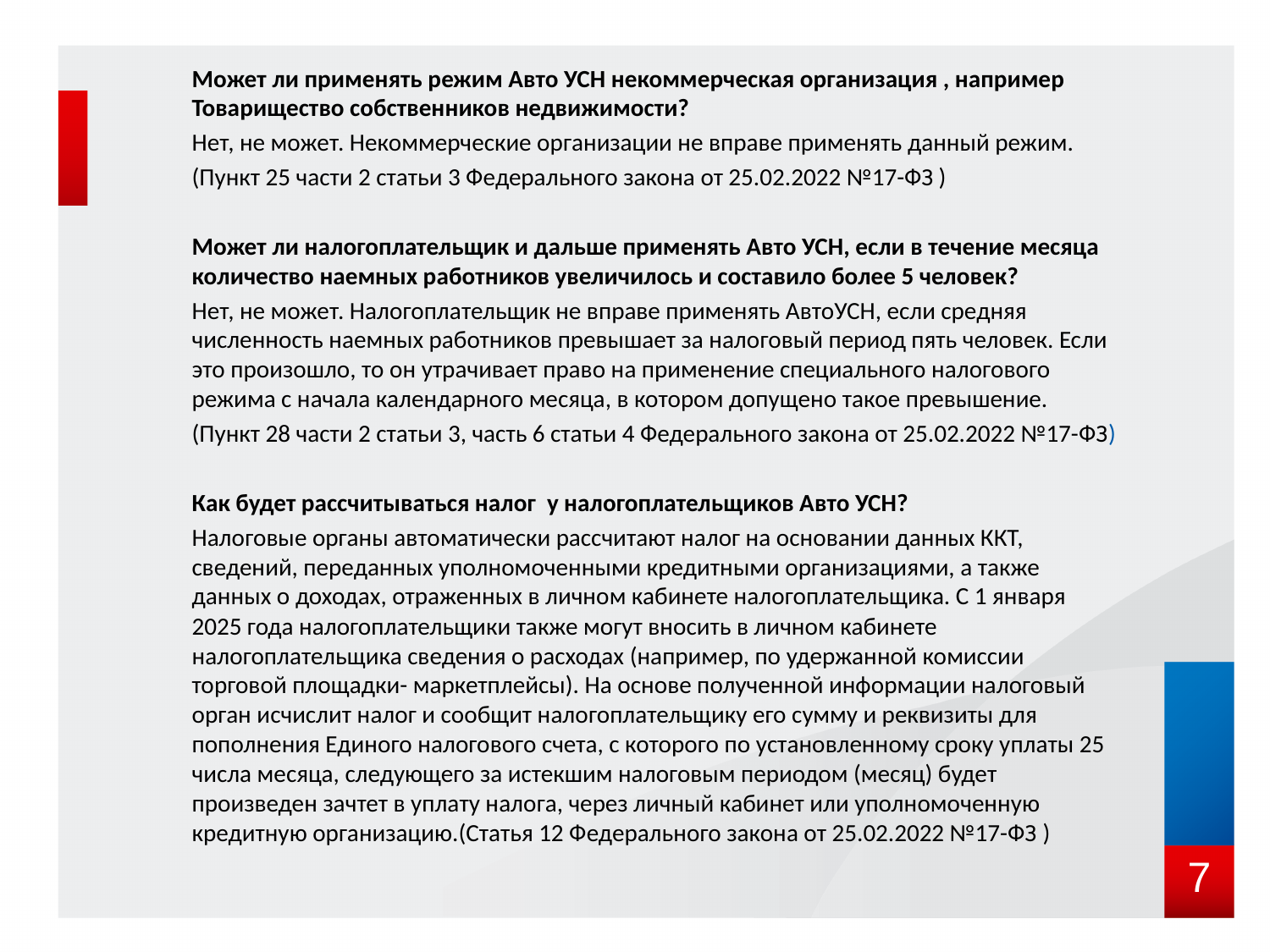

Может ли применять режим Авто УСН некоммерческая организация , например Товарищество собственников недвижимости?
Нет, не может. Некоммерческие организации не вправе применять данный режим.
(Пункт 25 части 2 статьи 3 Федерального закона от 25.02.2022 №17-ФЗ )

Может ли налогоплательщик и дальше применять Авто УСН, если в течение месяца количество наемных работников увеличилось и составило более 5 человек?
Нет, не может. Налогоплательщик не вправе применять АвтоУСН, если средняя численность наемных работников превышает за налоговый период пять человек. Если это произошло, то он утрачивает право на применение специального налогового режима с начала календарного месяца, в котором допущено такое превышение.
(Пункт 28 части 2 статьи 3, часть 6 статьи 4 Федерального закона от 25.02.2022 №17-ФЗ)

Как будет рассчитываться налог  у налогоплательщиков Авто УСН?
Налоговые органы автоматически рассчитают налог на основании данных ККТ, сведений, переданных уполномоченными кредитными организациями, а также данных о доходах, отраженных в личном кабинете налогоплательщика. С 1 января 2025 года налогоплательщики также могут вносить в личном кабинете налогоплательщика сведения о расходах (например, по удержанной комиссии торговой площадки- маркетплейсы). На основе полученной информации налоговый орган исчислит налог и сообщит налогоплательщику его сумму и реквизиты для пополнения Единого налогового счета, с которого по установленному сроку уплаты 25 числа месяца, следующего за истекшим налоговым периодом (месяц) будет произведен зачтет в уплату налога, через личный кабинет или уполномоченную кредитную организацию.(Статья 12 Федерального закона от 25.02.2022 №17-ФЗ )

7